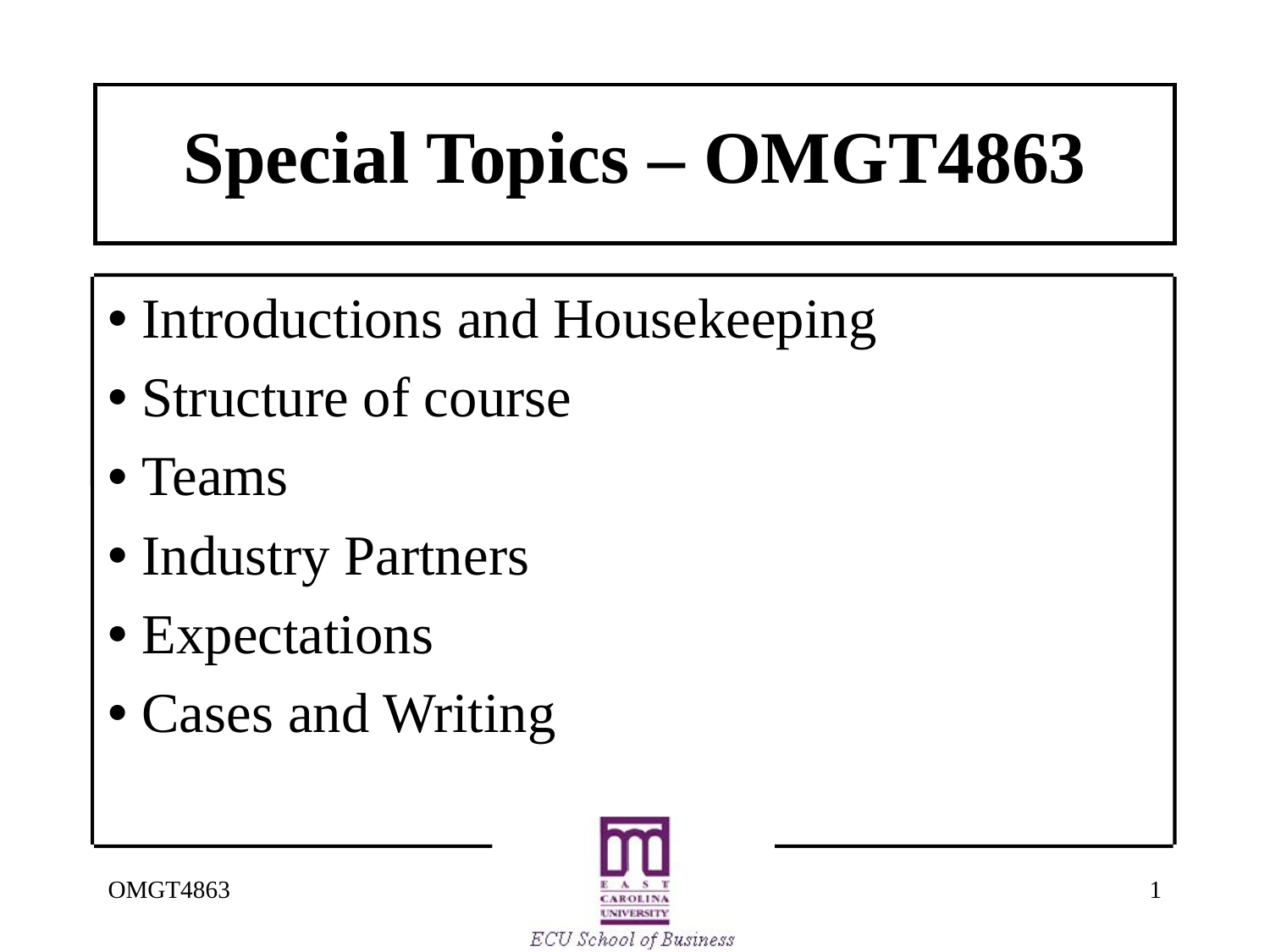

# Special Topics – OMGT4863
 Introductions and Housekeeping
 Structure of course
 Teams
 Industry Partners
 Expectations
 Cases and Writing
OMGT4863
1